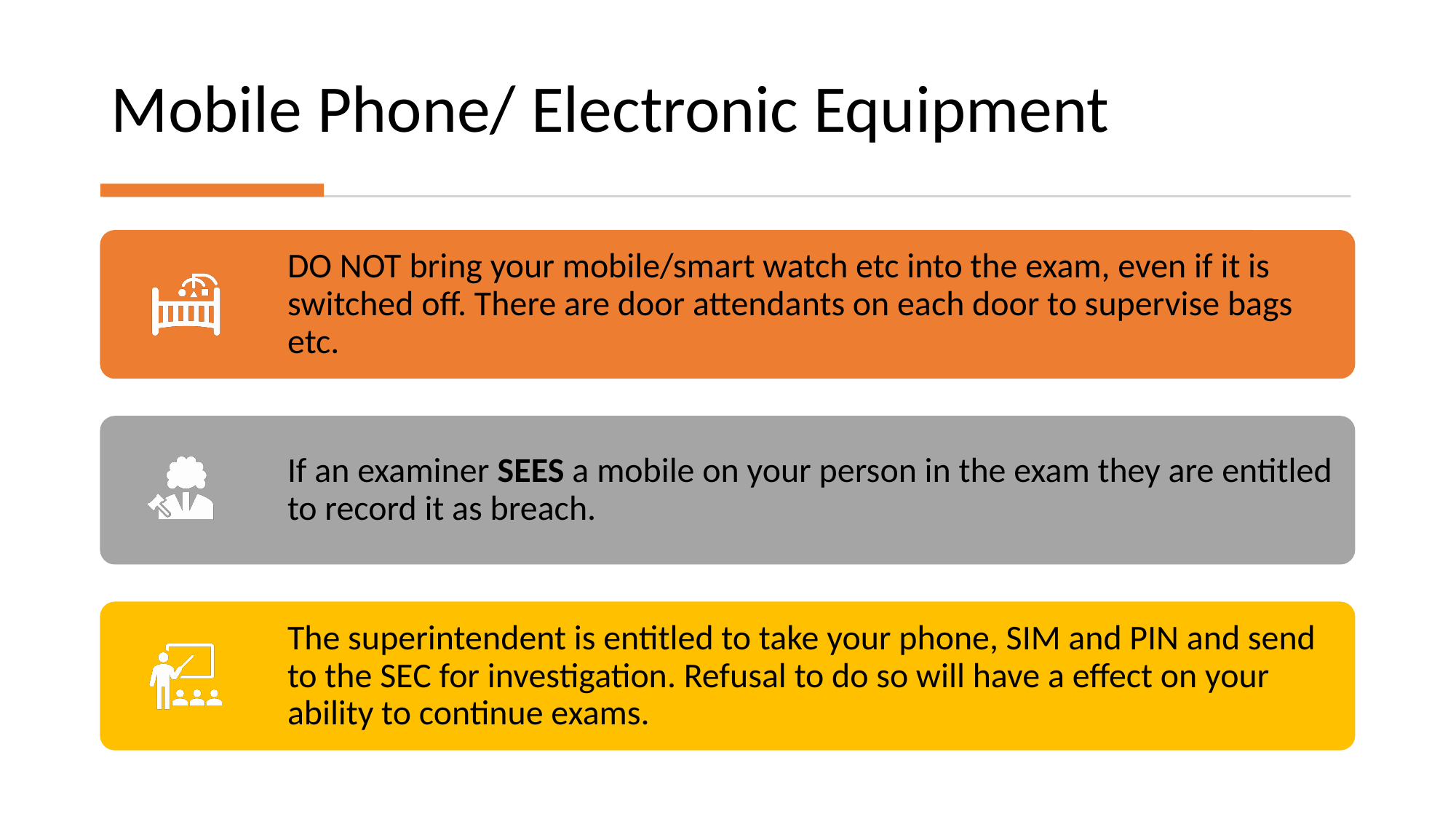

# Mobile Phone/ Electronic Equipment

DO NOT bring your mobile/smart watch etc into the exam, even if it is switched off. There are door attendants on each door to supervise bags etc.
If an examiner SEES a mobile on your person in the exam they are entitled to record it as breach.
The superintendent is entitled to take your phone, SIM and PIN and send to the SEC for investigation. Refusal to do so will have a effect on your ability to continue exams.